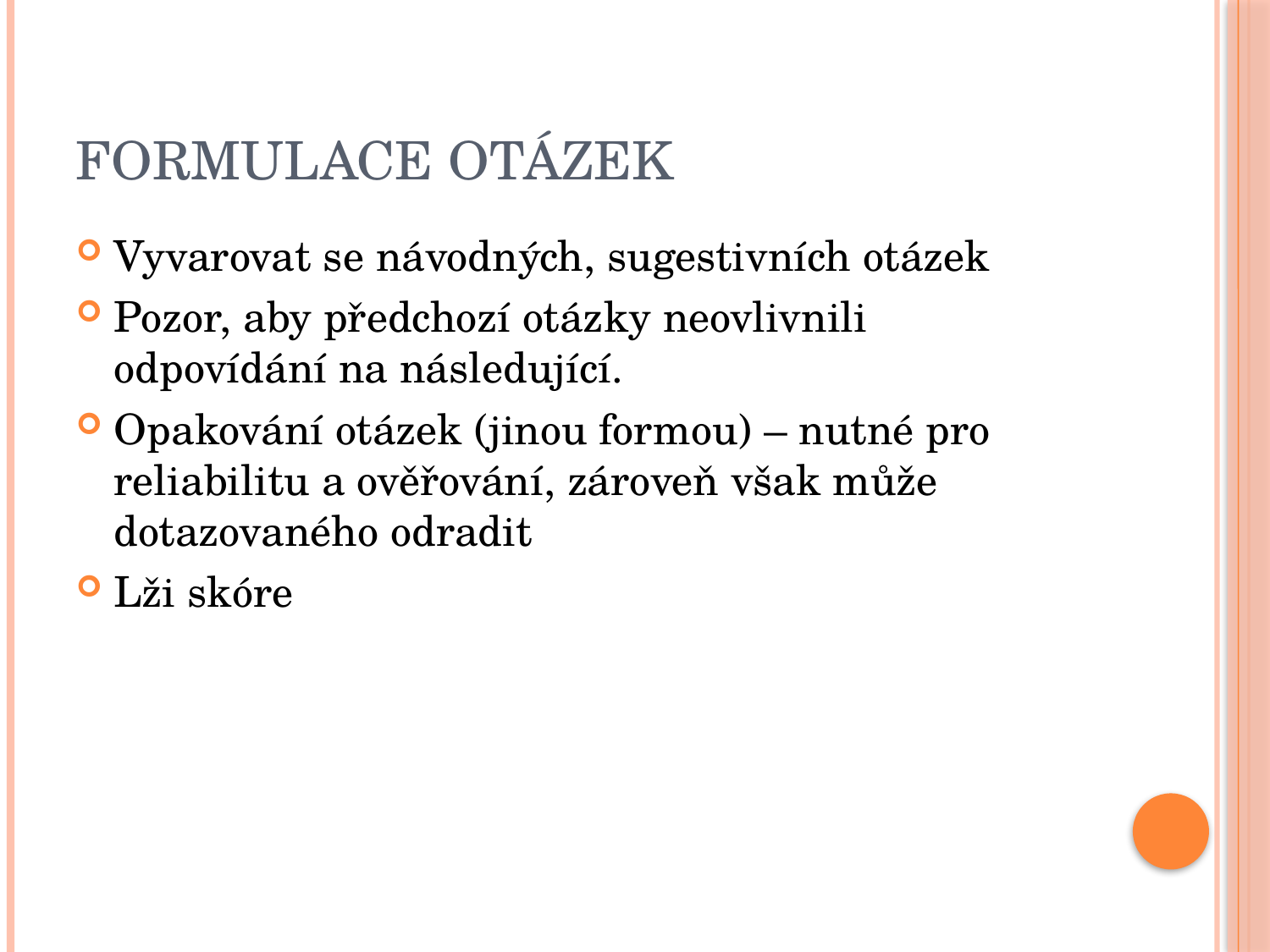

# Formulace otázek
Vyvarovat se návodných, sugestivních otázek
Pozor, aby předchozí otázky neovlivnili odpovídání na následující.
Opakování otázek (jinou formou) – nutné pro reliabilitu a ověřování, zároveň však může dotazovaného odradit
Lži skóre